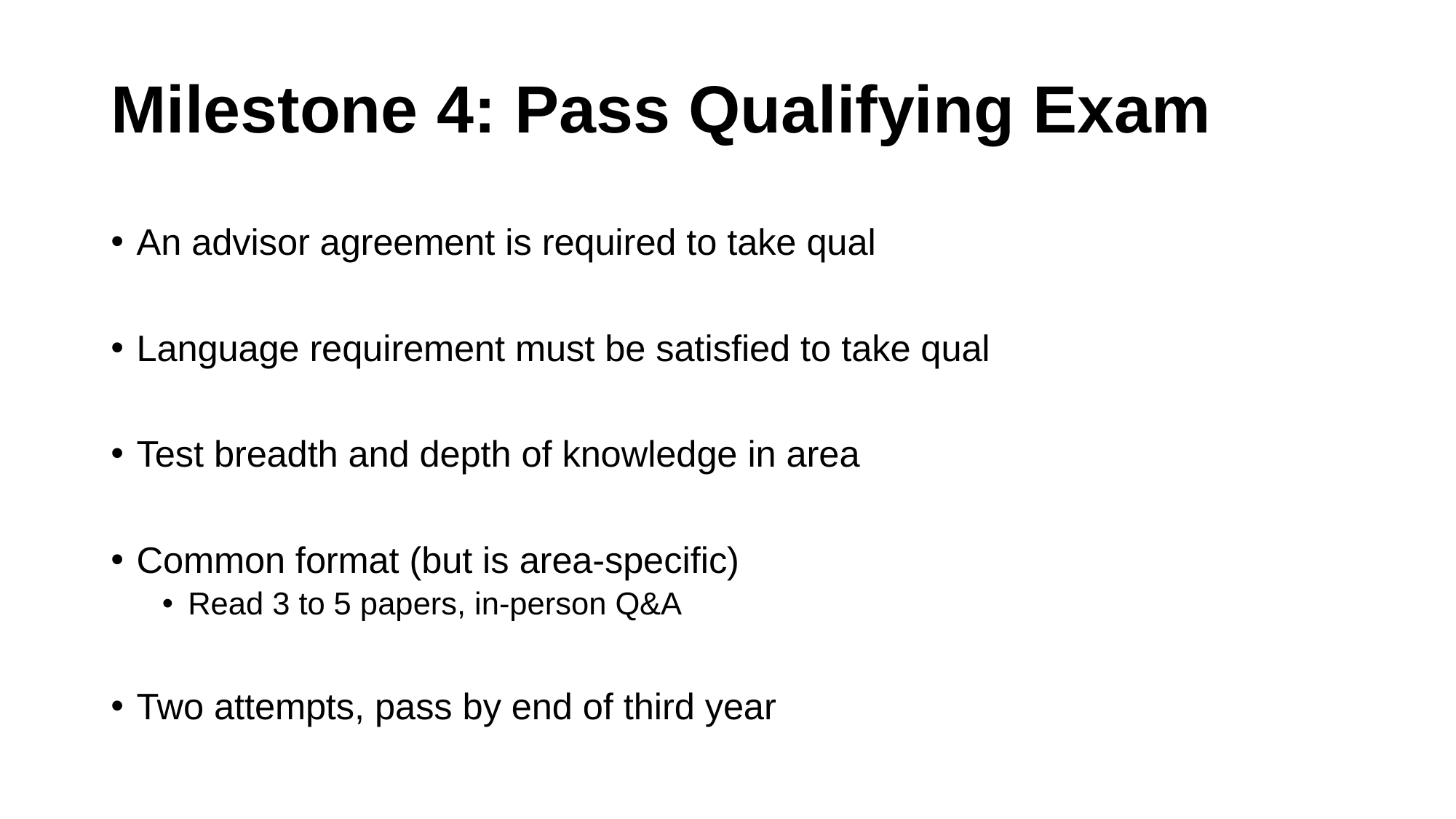

# Milestone 4: Pass Qualifying Exam
An advisor agreement is required to take qual

Language requirement must be satisfied to take qual

Test breadth and depth of knowledge in area

Common format (but is area-specific)
Read 3 to 5 papers, in-person Q&A

Two attempts, pass by end of third year